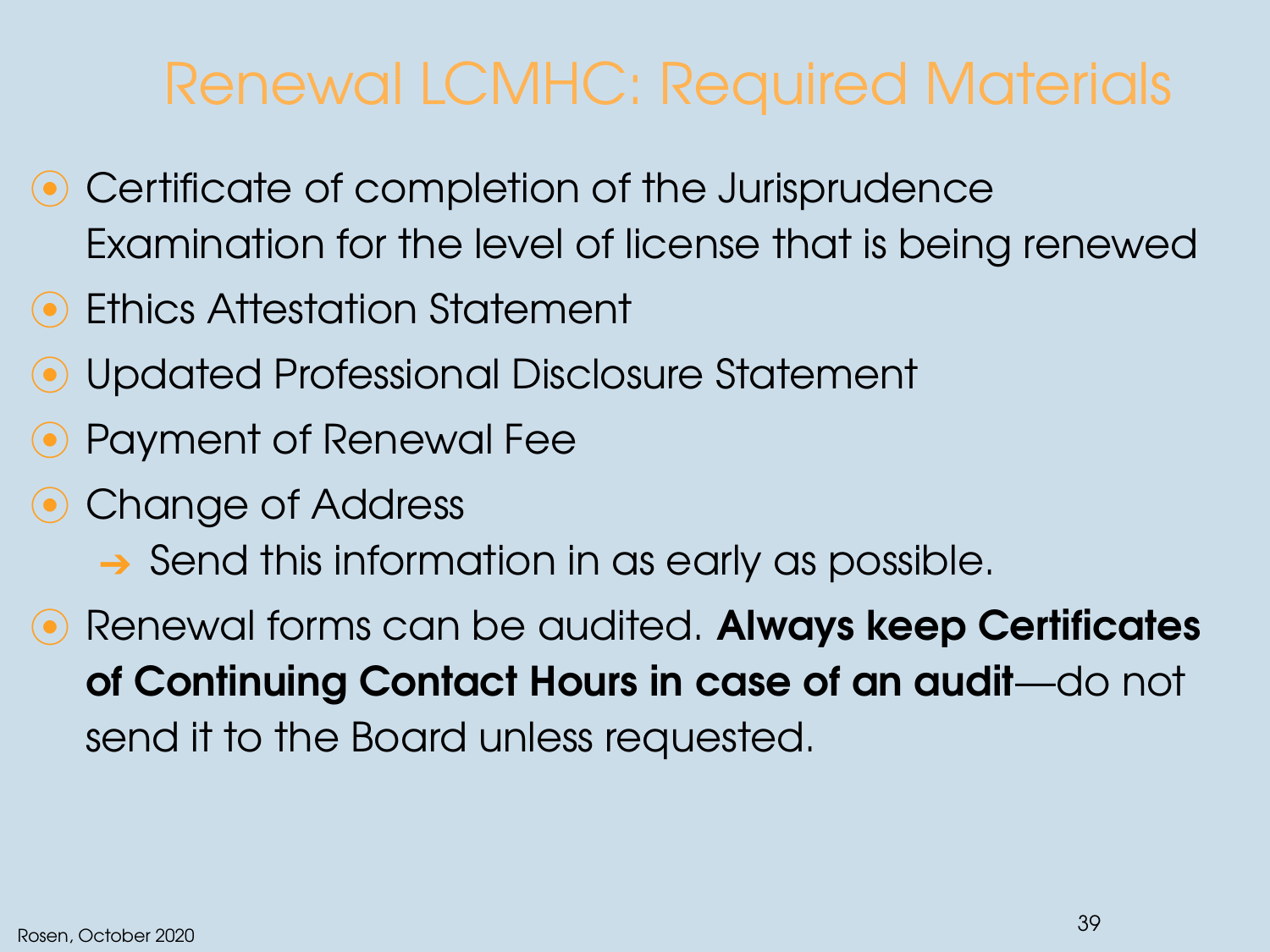

# Renewal LCMHC: Required Materials
Certificate of completion of the Jurisprudence Examination for the level of license that is being renewed
Ethics Attestation Statement
Updated Professional Disclosure Statement
Payment of Renewal Fee
Change of Address
Send this information in as early as possible.
Renewal forms can be audited. Always keep Certificates of Continuing Contact Hours in case of an audit—do not send it to the Board unless requested.
39
Rosen, October 2020